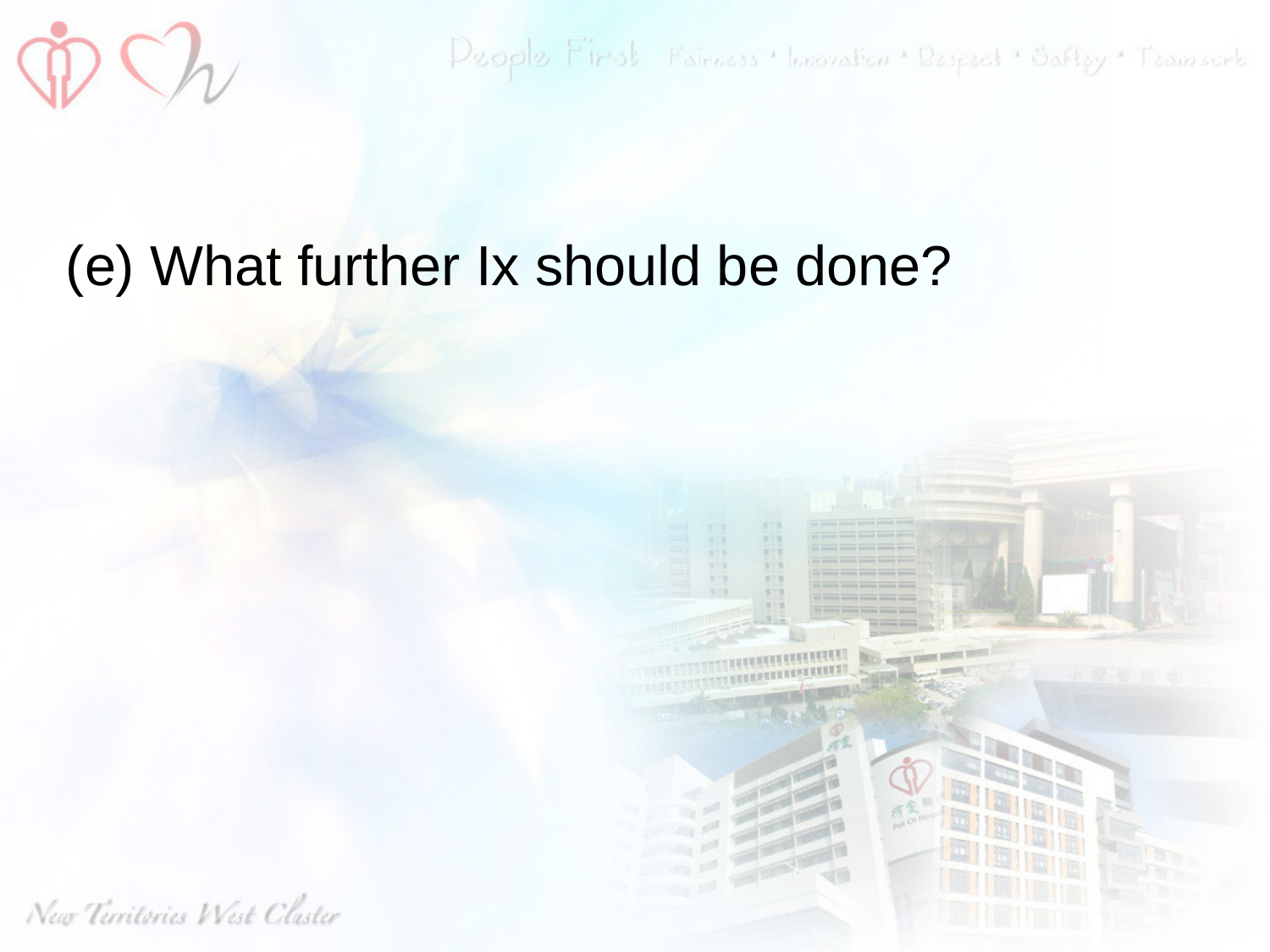

#
(e) What further Ix should be done?